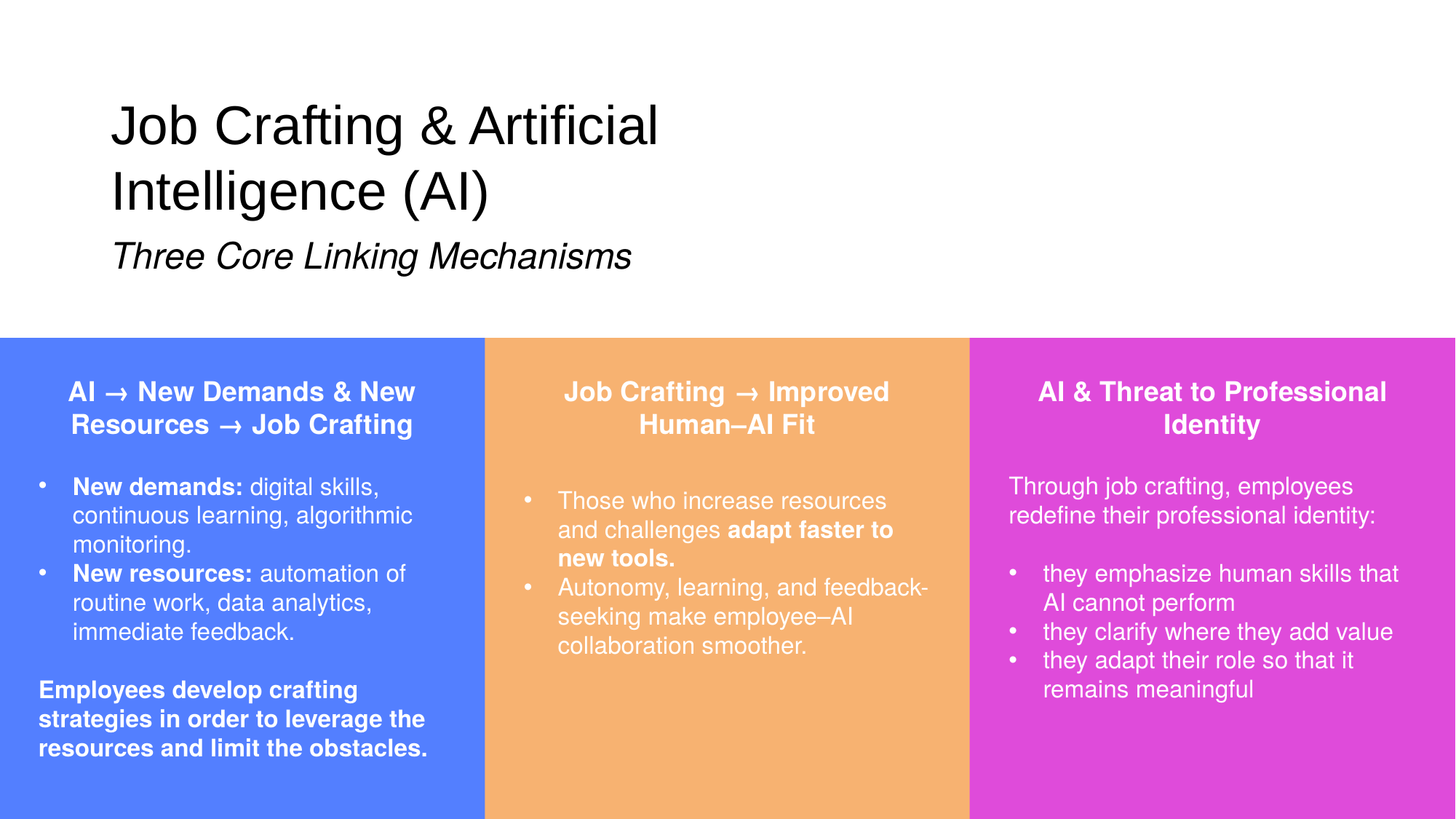

# Job Crafting & Artificial Intelligence (AI)
Three Core Linking Mechanisms

AI → New Demands & New Resources → Job Crafting
Job Crafting → Improved Human–AI Fit
AI & Threat to Professional Identity
New demands: digital skills, continuous learning, algorithmic monitoring.
New resources: automation of routine work, data analytics, immediate feedback.

Employees develop crafting strategies in order to leverage the resources and limit the obstacles.
Those who increase resources and challenges adapt faster to new tools.
Autonomy, learning, and feedback-seeking make employee–AI collaboration smoother.
Through job crafting, employees redefine their professional identity:

they emphasize human skills that AI cannot perform
they clarify where they add value
they adapt their role so that it remains meaningful